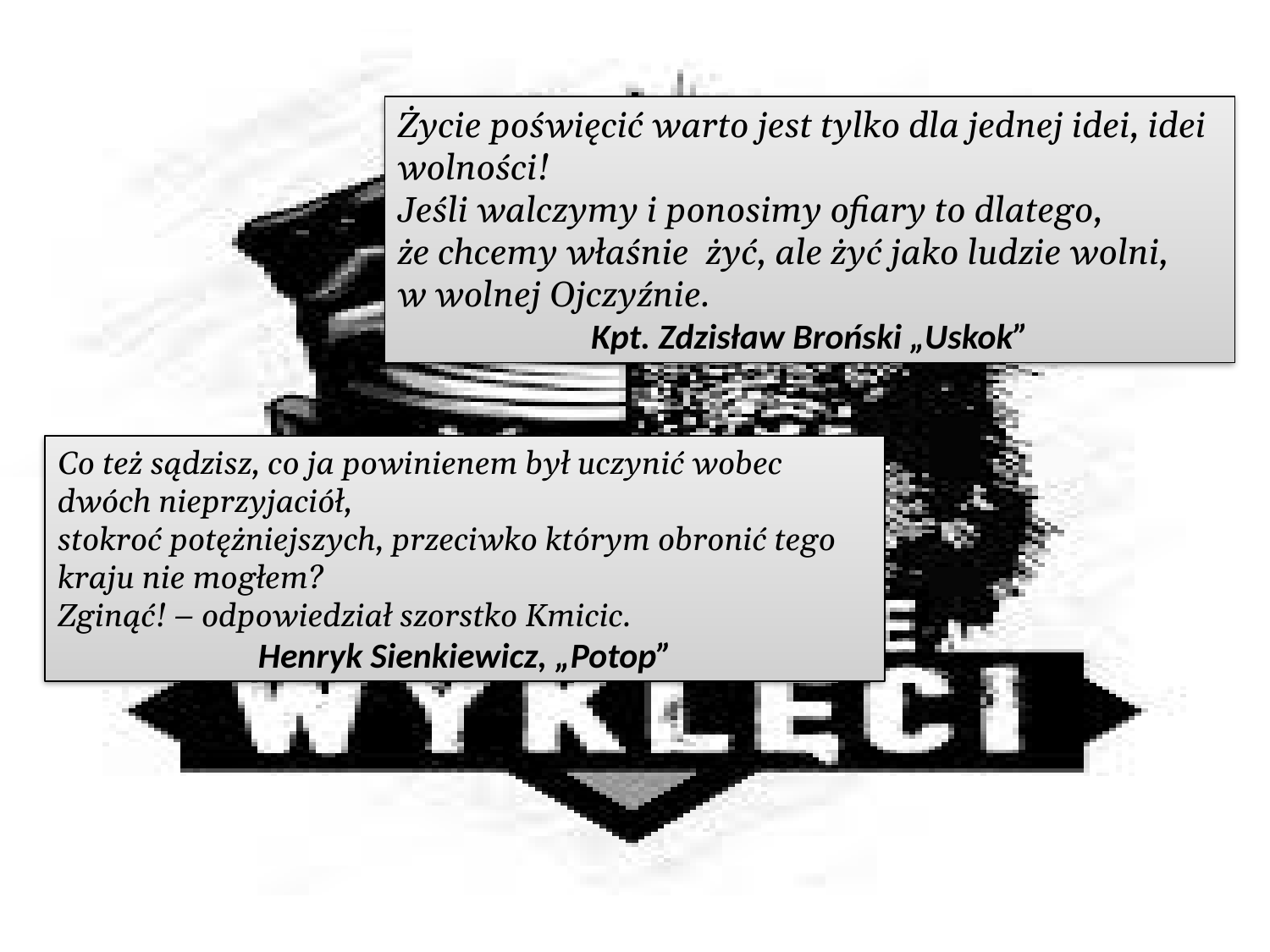

Życie poświęcić warto jest tylko dla jednej idei, idei wolności!
Jeśli walczymy i ponosimy ofiary to dlatego,
że chcemy właśnie  żyć, ale żyć jako ludzie wolni,
w wolnej Ojczyźnie.
Kpt. Zdzisław Broński „Uskok”
Co też sądzisz, co ja powinienem był uczynić wobec dwóch nieprzyjaciół,
stokroć potężniejszych, przeciwko którym obronić tego kraju nie mogłem?
Zginąć! – odpowiedział szorstko Kmicic.
Henryk Sienkiewicz, „Potop”